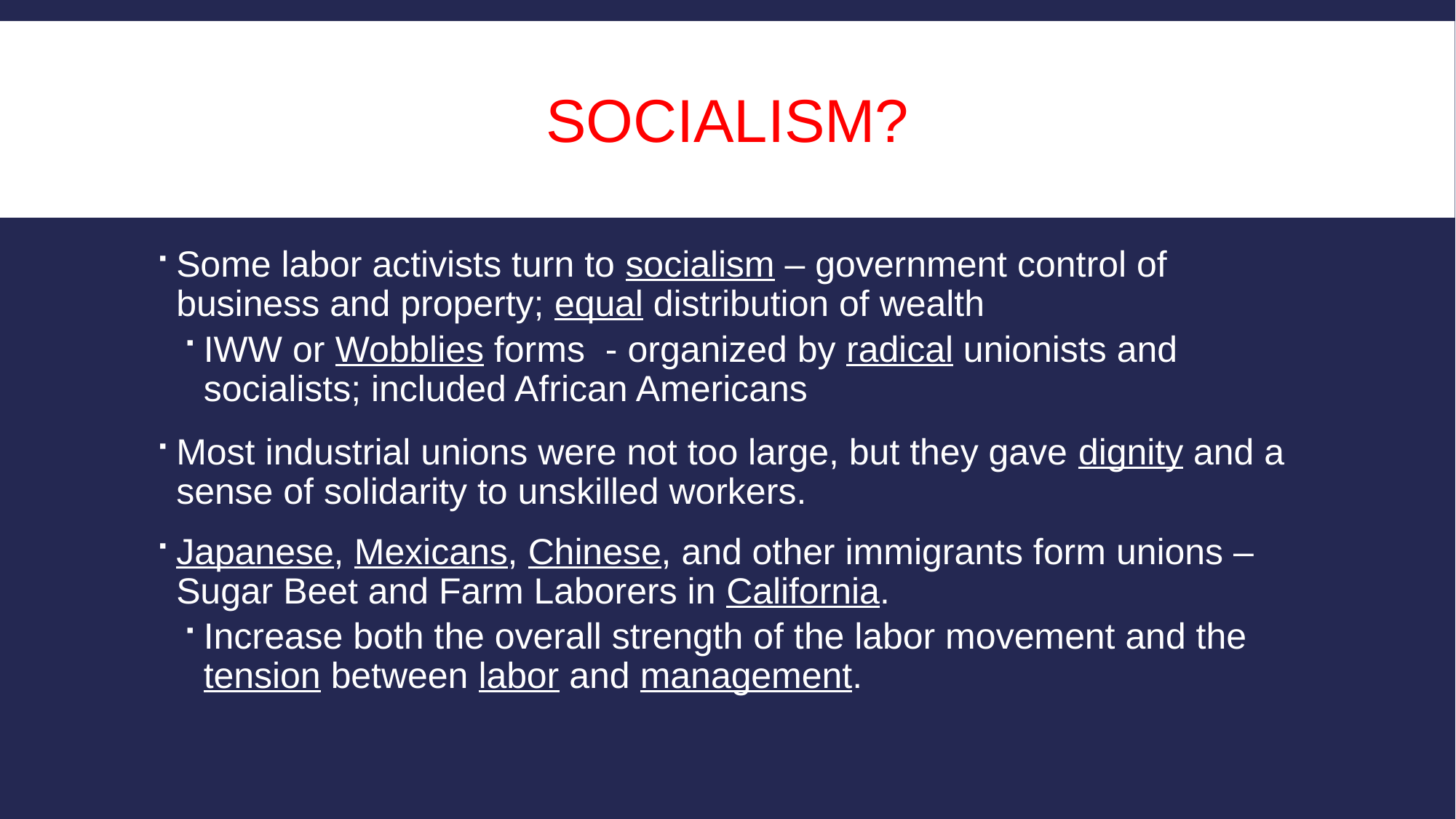

# Socialism?
Some labor activists turn to socialism – government control of business and property; equal distribution of wealth
IWW or Wobblies forms  - organized by radical unionists and socialists; included African Americans
Most industrial unions were not too large, but they gave dignity and a sense of solidarity to unskilled workers.
Japanese, Mexicans, Chinese, and other immigrants form unions – Sugar Beet and Farm Laborers in California.
Increase both the overall strength of the labor movement and the tension between labor and management.